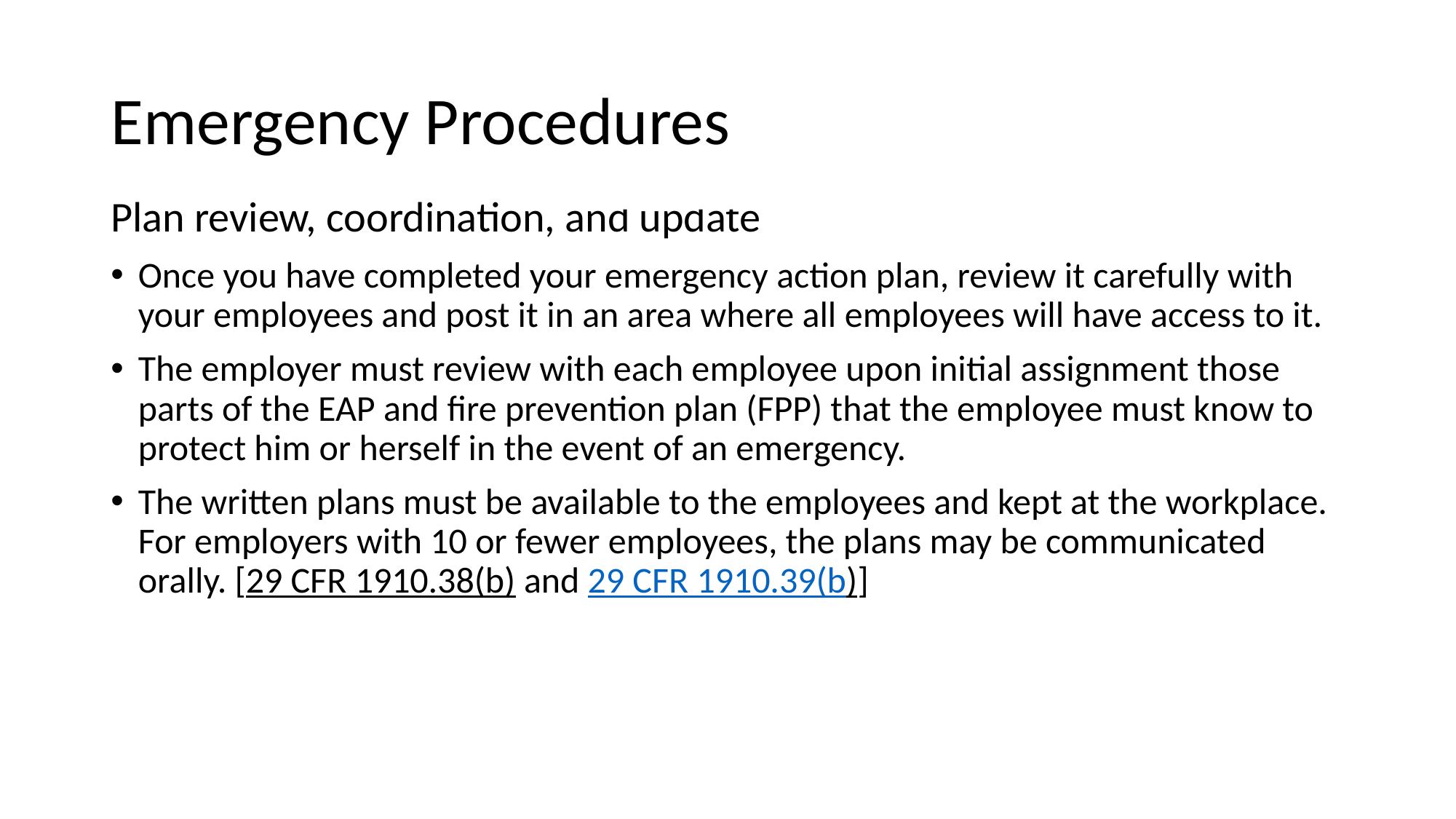

Individual roles and responsibilities.
Threats, hazards, and protective actions.
Notification, warning, and communications procedures.
Means for locating family members in an emergency.

Emergency response procedures.
Evacuation, shelter, and accountability procedures.
Location and use of common emergency equipment.
Emergency shutdown procedures.

# Emergency Procedures
Plan review, coordination, and update
Once you have completed your emergency action plan, review it carefully with your employees and post it in an area where all employees will have access to it.
The employer must review with each employee upon initial assignment those parts of the EAP and fire prevention plan (FPP) that the employee must know to protect him or herself in the event of an emergency.
The written plans must be available to the employees and kept at the workplace. For employers with 10 or fewer employees, the plans may be communicated orally. [29 CFR 1910.38(b) and 29 CFR 1910.39(b)]